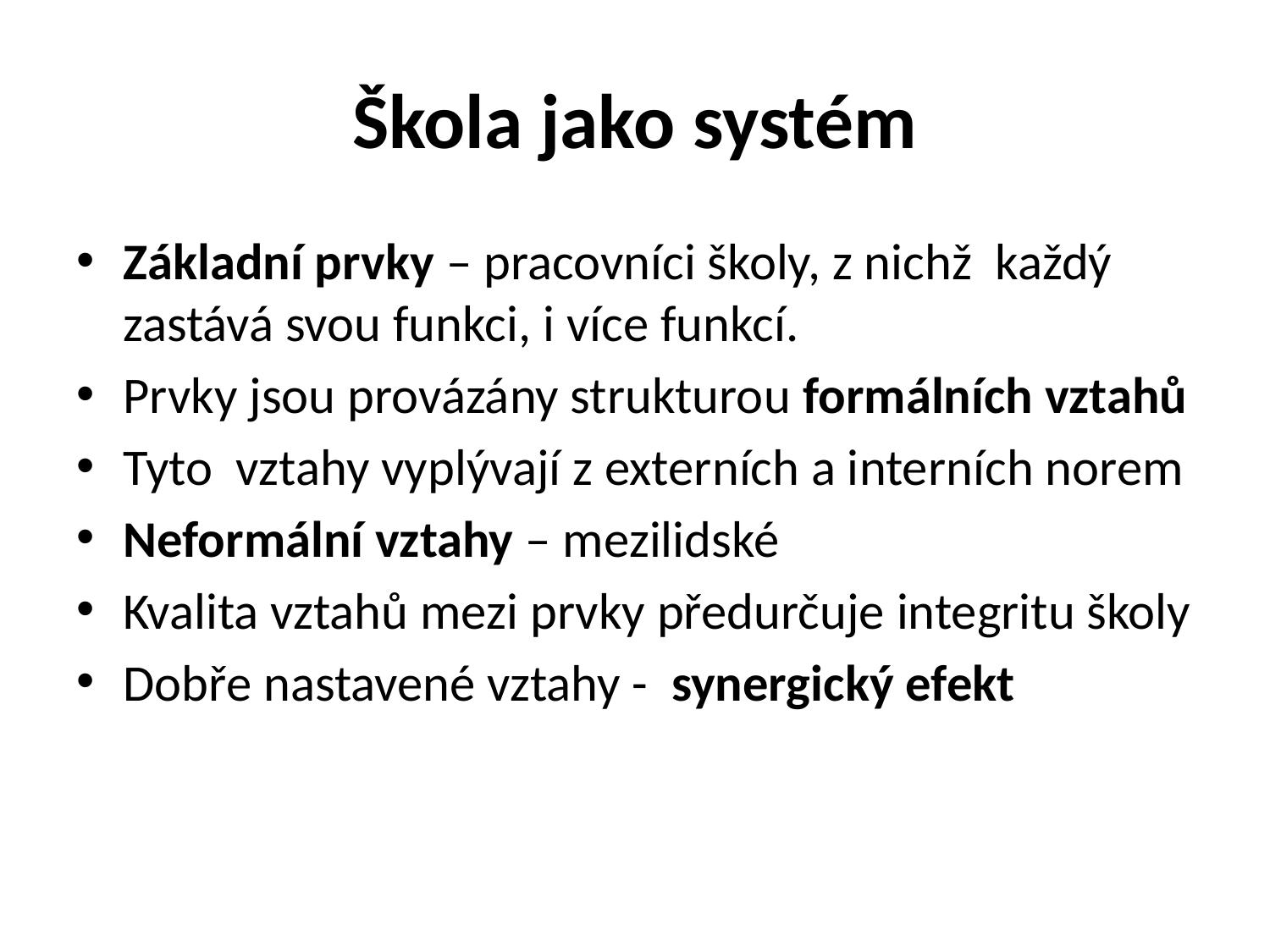

# Škola jako systém
Základní prvky – pracovníci školy, z nichž  každý zastává svou funkci, i více funkcí.
Prvky jsou provázány strukturou formálních vztahů
Tyto  vztahy vyplývají z externích a interních norem
Neformální vztahy – mezilidské
Kvalita vztahů mezi prvky předurčuje integritu školy
Dobře nastavené vztahy -  synergický efekt